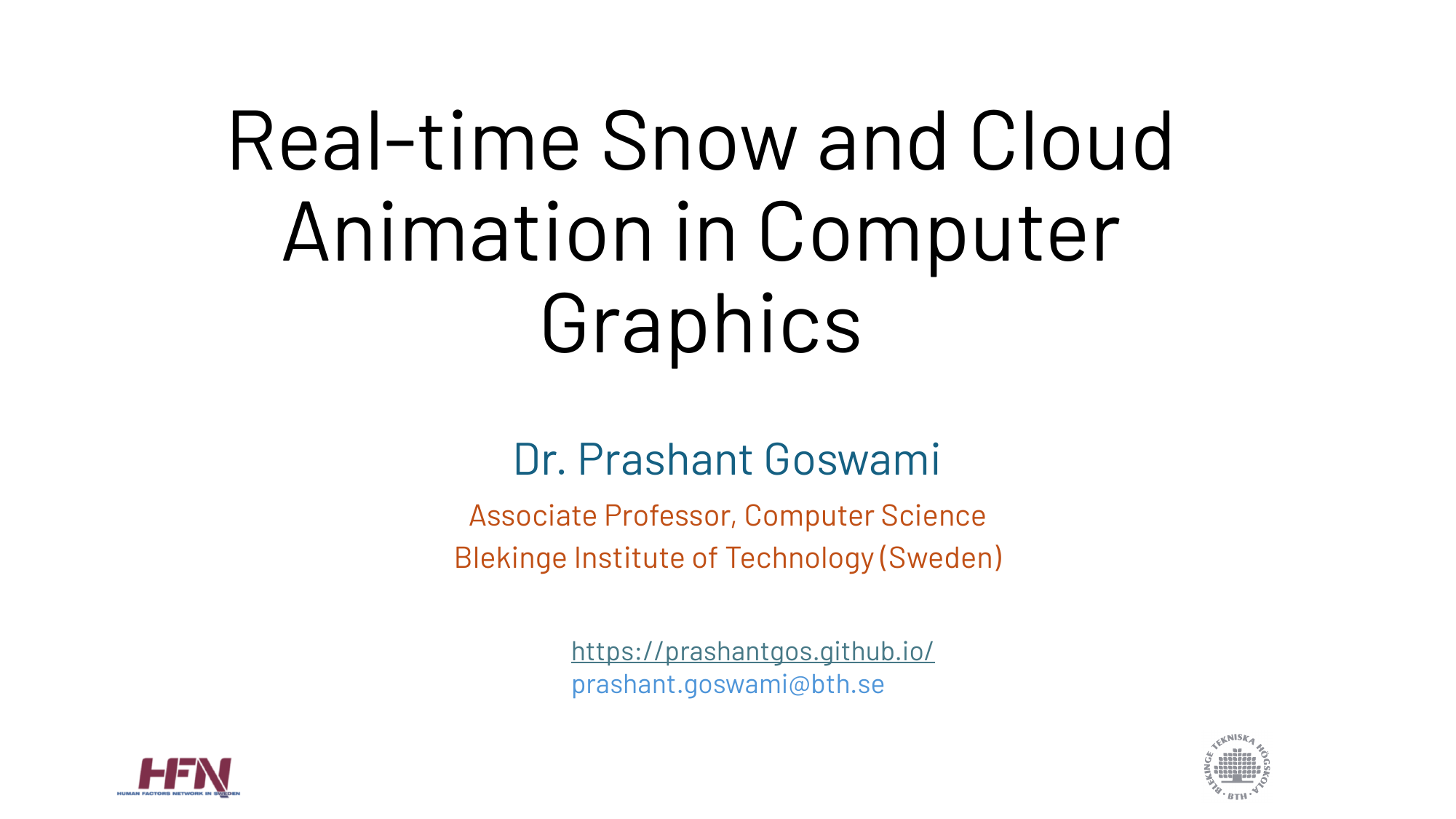

# Real-time Snow and Cloud Animation in Computer Graphics
Dr. Prashant Goswami
Associate Professor, Computer Science
Blekinge Institute of Technology (Sweden)
https://prashantgos.github.io/
prashant.goswami@bth.se